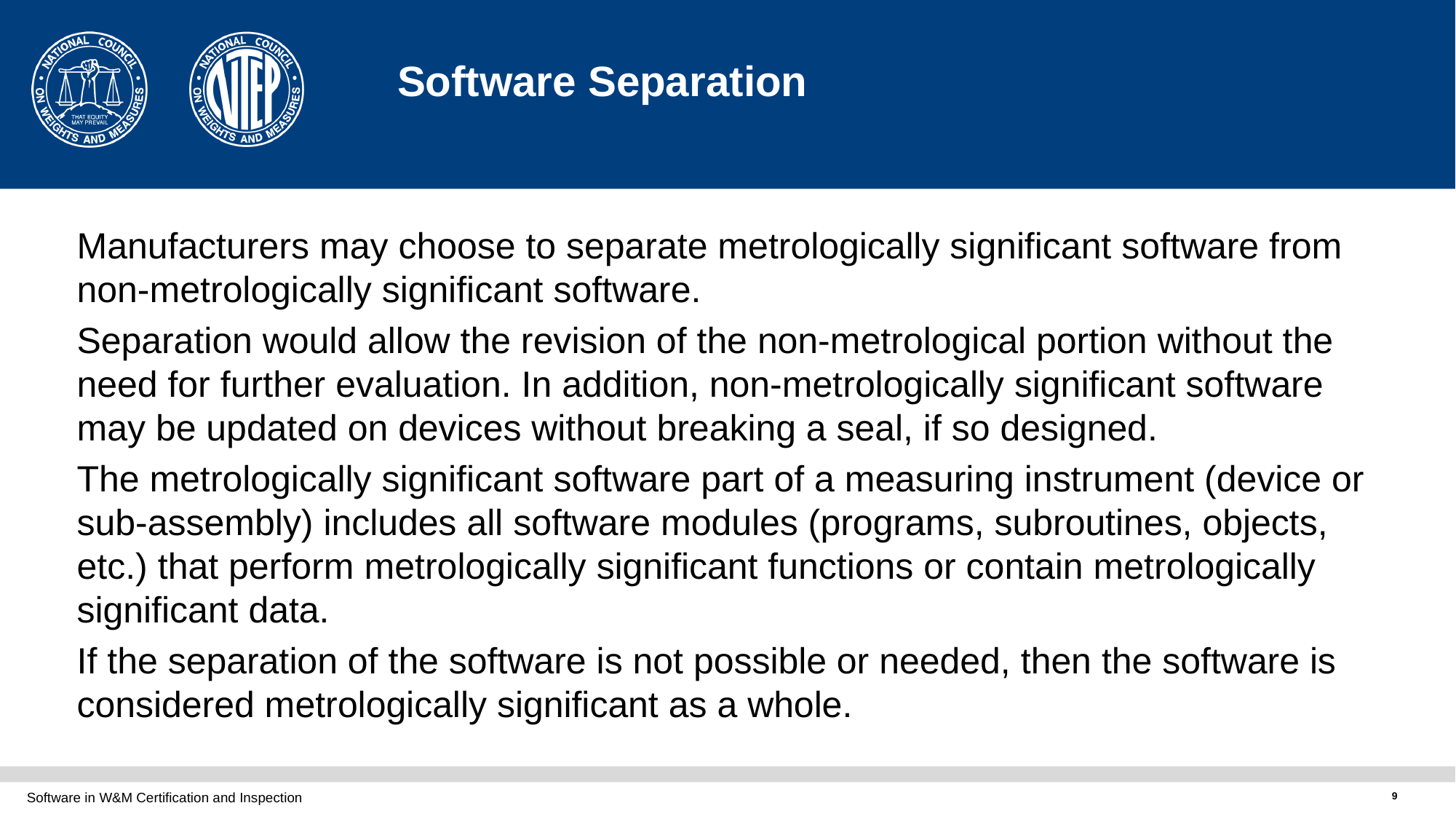

# Software Separation
Manufacturers may choose to separate metrologically significant software from non-metrologically significant software.
Separation would allow the revision of the non-metrological portion without the need for further evaluation. In addition, non-metrologically significant software may be updated on devices without breaking a seal, if so designed.
The metrologically significant software part of a measuring instrument (device or sub-assembly) includes all software modules (programs, subroutines, objects, etc.) that perform metrologically significant functions or contain metrologically significant data.
If the separation of the software is not possible or needed, then the software is considered metrologically significant as a whole.
Software in W&M Certification and Inspection

9